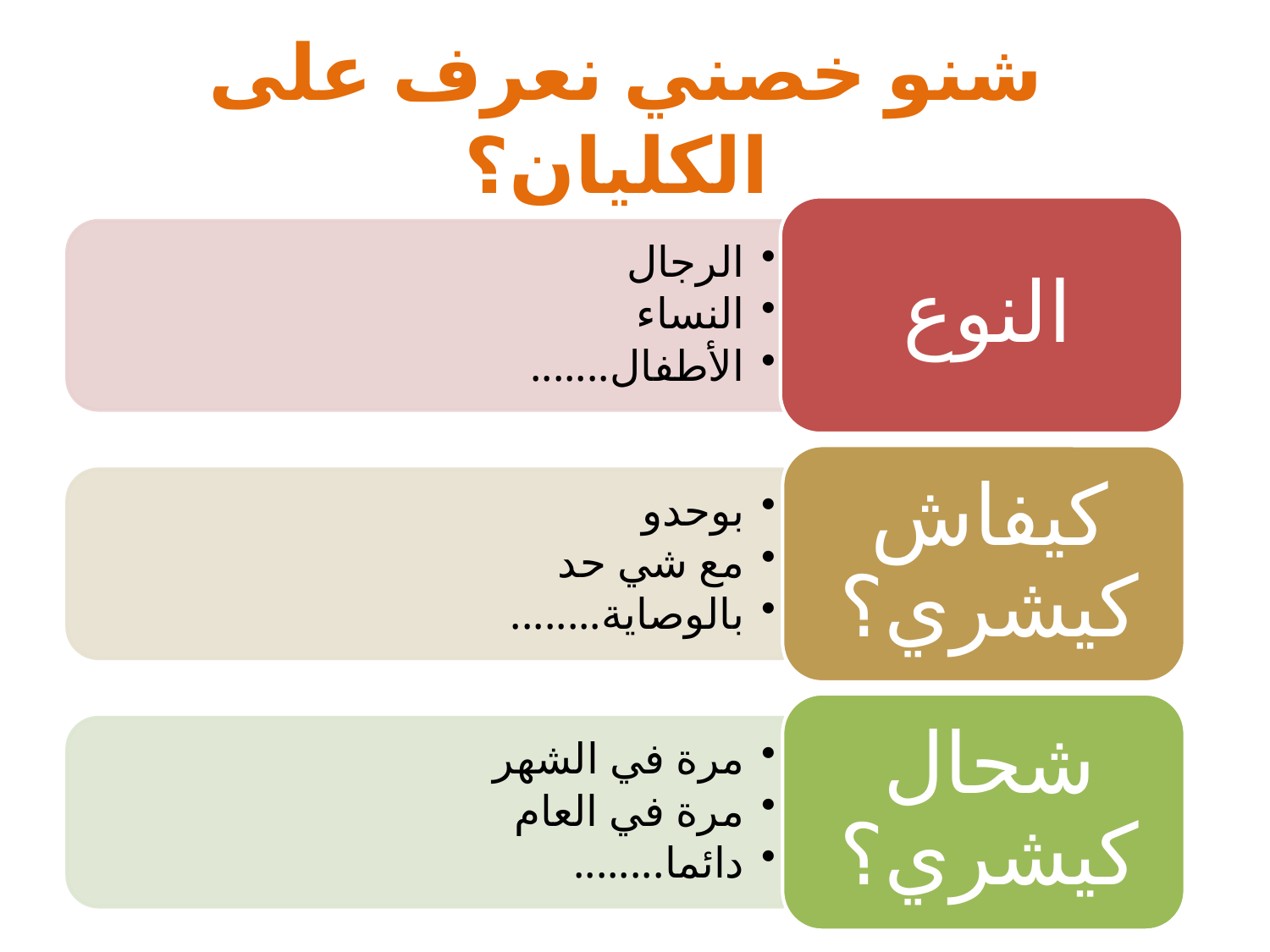

# شنو خصني نعرف على الكليان؟
الرجال
النساء
الأطفال.......
النوع
بوحدو
مع شي حد
بالوصاية........
كيفاش كيشري؟
مرة في الشهر
مرة في العام
دائما........
شحال كيشري؟